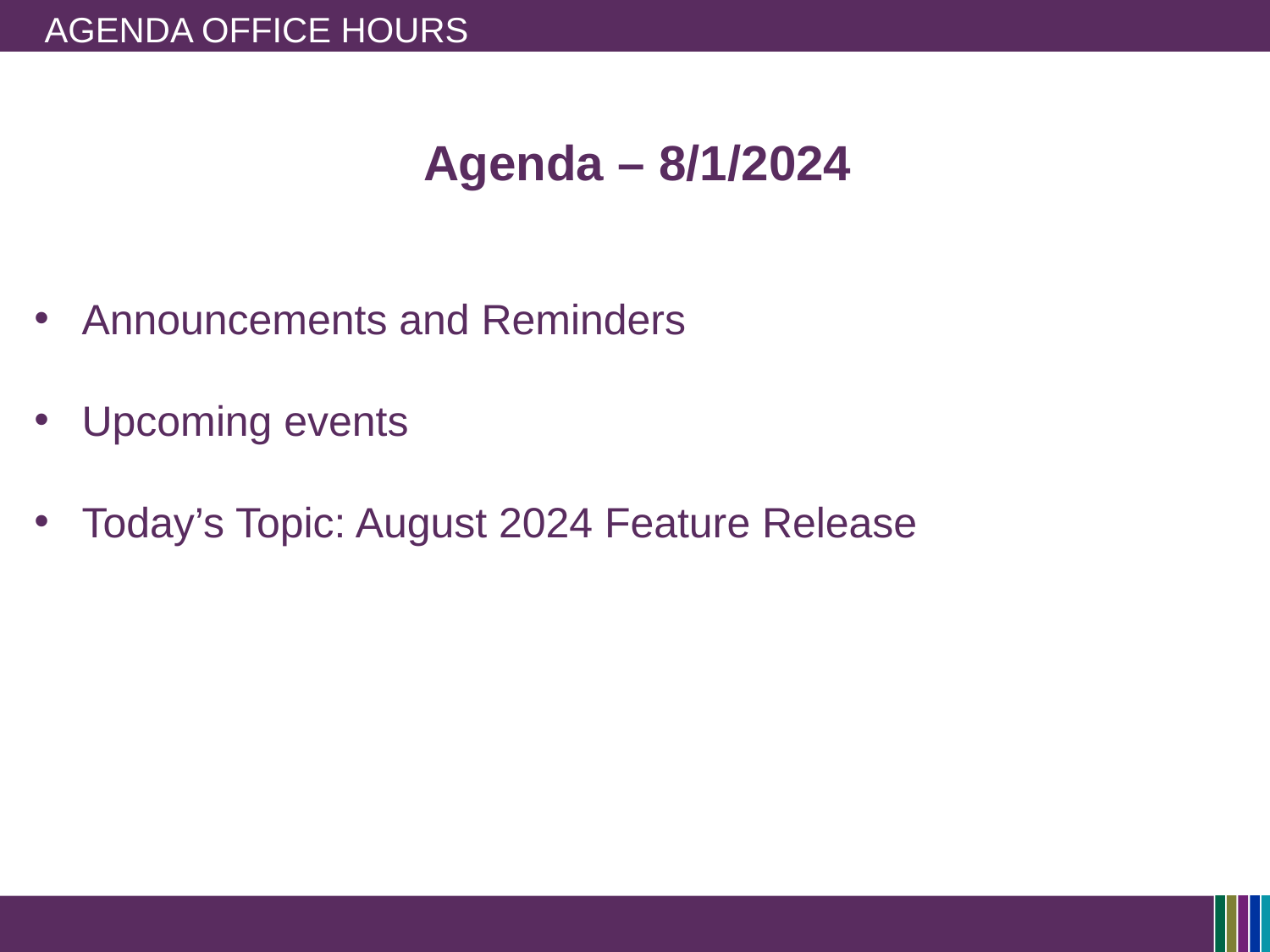

# Agenda Office Hours
Agenda – 8/1/2024

Announcements and Reminders

Upcoming events

Today’s Topic: August 2024 Feature Release